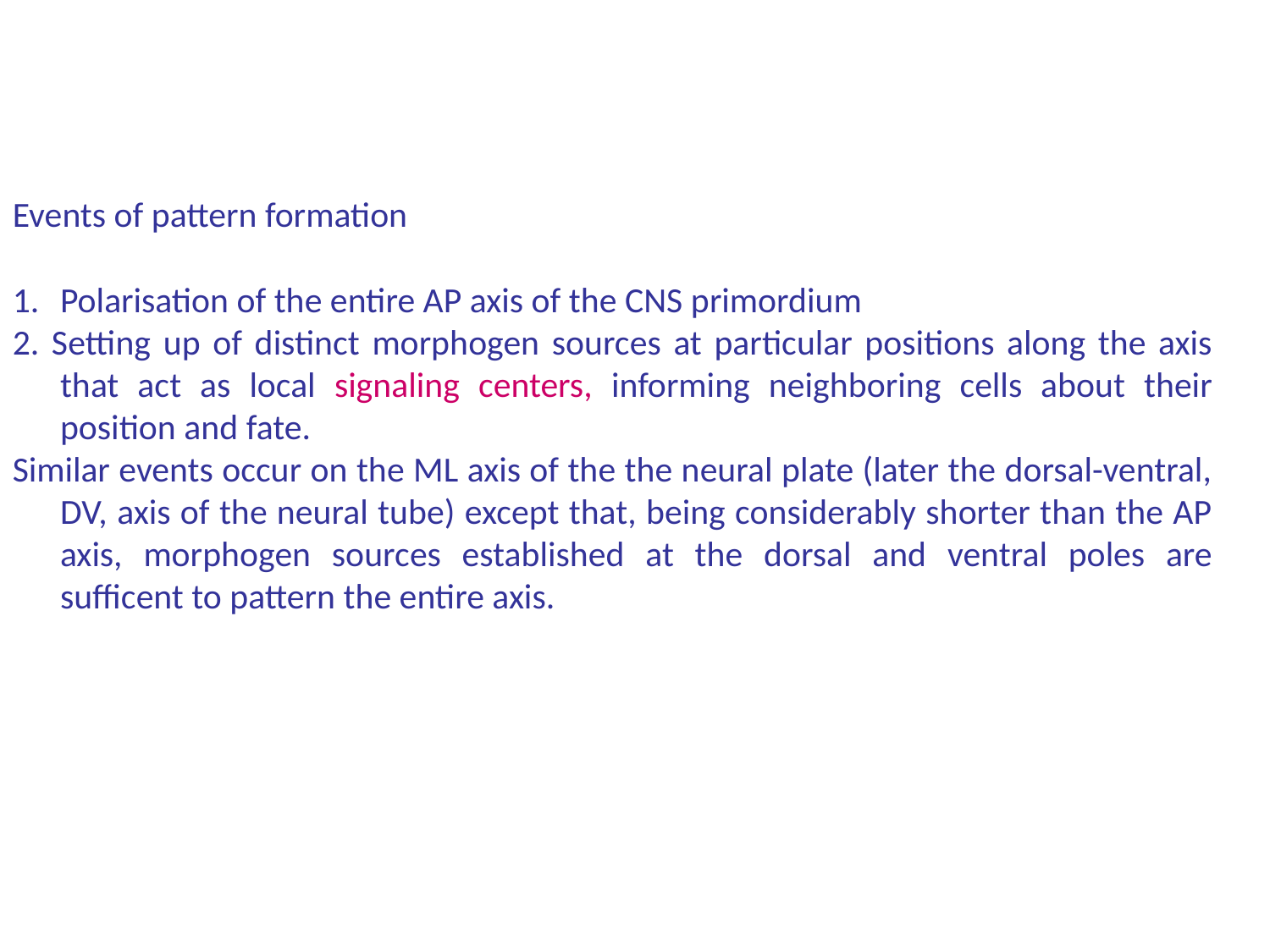

Events of pattern formation

Polarisation of the entire AP axis of the CNS primordium
2. Setting up of distinct morphogen sources at particular positions along the axis that act as local signaling centers, informing neighboring cells about their position and fate.
Similar events occur on the ML axis of the the neural plate (later the dorsal-ventral, DV, axis of the neural tube) except that, being considerably shorter than the AP axis, morphogen sources established at the dorsal and ventral poles are sufficent to pattern the entire axis.